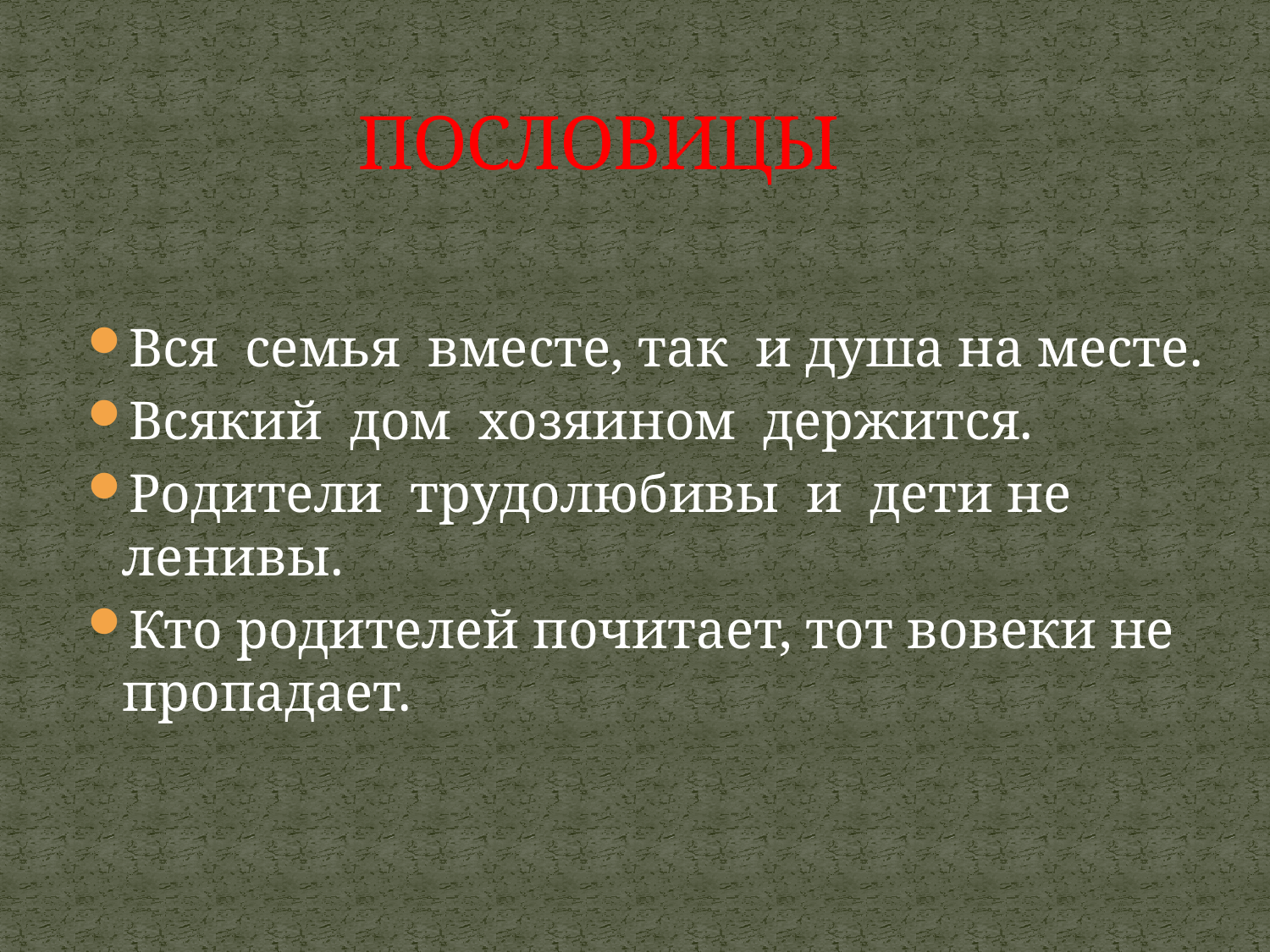

# ПОСЛОВИЦЫ

Вся  семья  вместе, так  и душа на месте.
Всякий  дом  хозяином  держится.
Родители  трудолюбивы  и  дети не ленивы.
Кто родителей почитает, тот вовеки не пропадает.